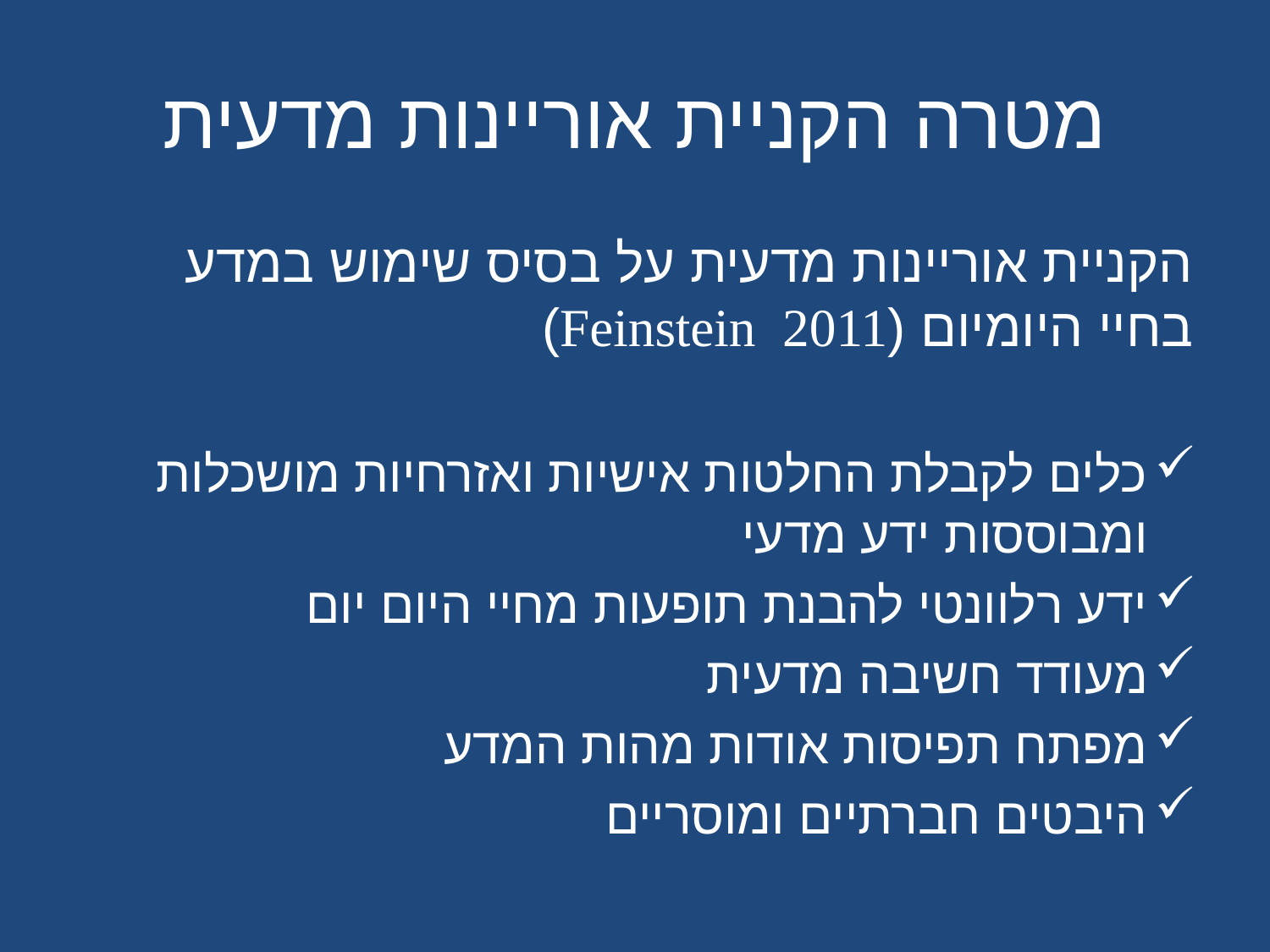

# מטרה הקניית אוריינות מדעית
הקניית אוריינות מדעית על בסיס שימוש במדע בחיי היומיום (Feinstein  2011)

כלים לקבלת החלטות אישיות ואזרחיות מושכלות ומבוססות ידע מדעי
ידע רלוונטי להבנת תופעות מחיי היום יום
מעודד חשיבה מדעית
מפתח תפיסות אודות מהות המדע
היבטים חברתיים ומוסריים